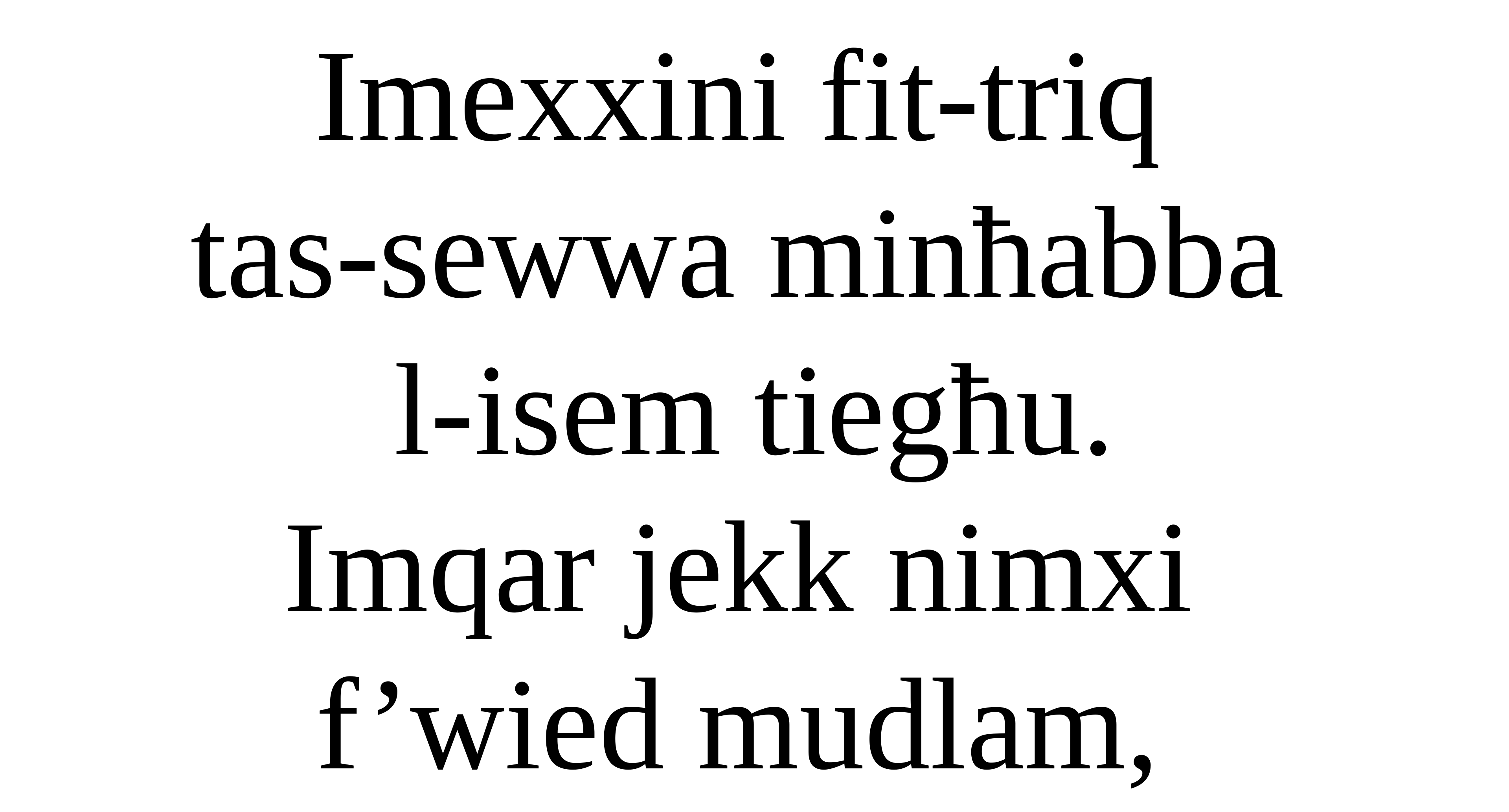

Imexxini fit-triq
tas-sewwa minħabba
l-isem tiegħu.
Imqar jekk nimxi
f’wied mudlam,